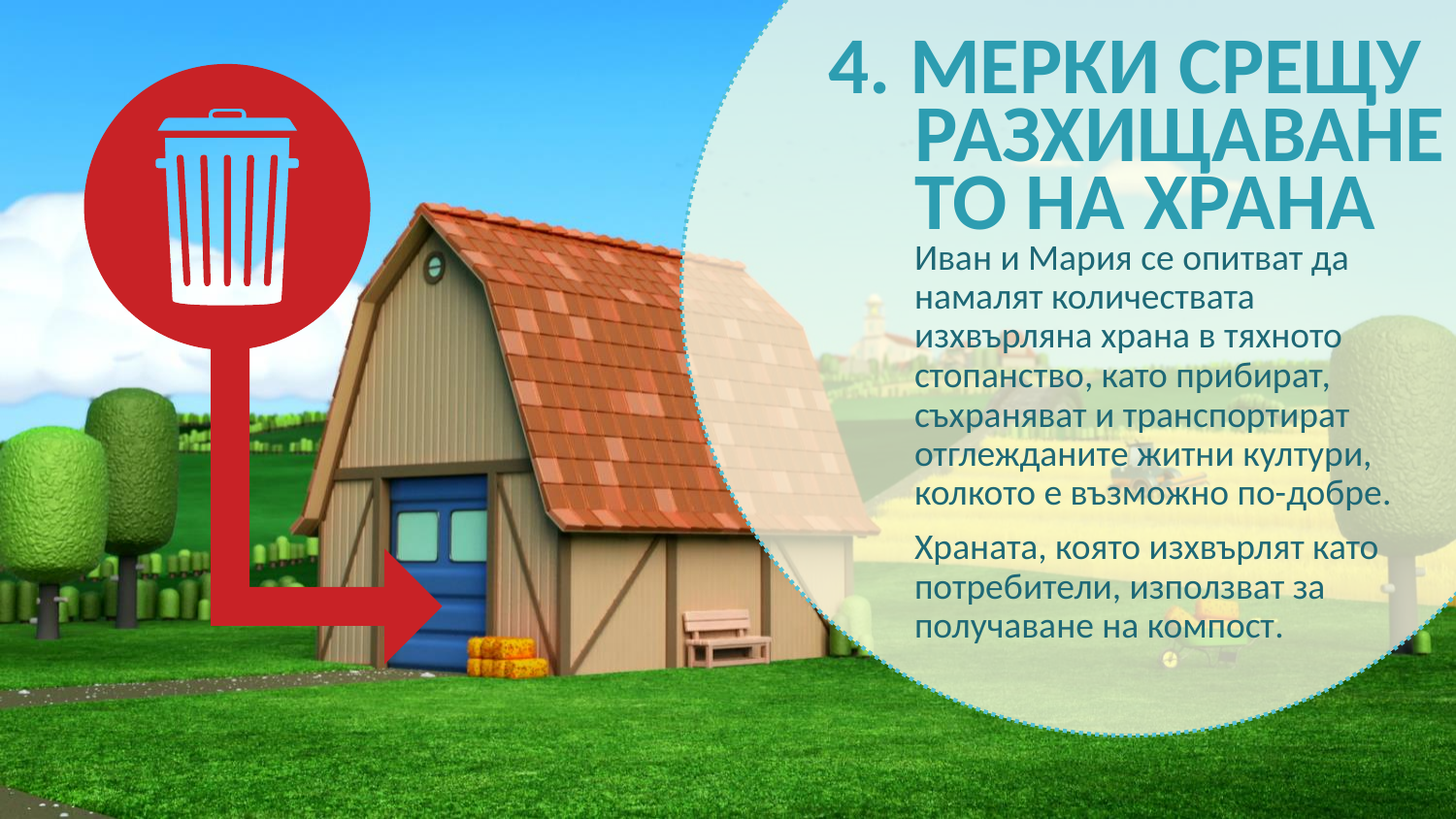

# 4. Мерки срещу разхищаването на храна

Иван и Мария се опитват да намалят количествата изхвърляна храна в тяхното стопанство, като прибират, съхраняват и транспортират отглежданите житни култури, колкото е възможно по-добре.
Храната, която изхвърлят като потребители, използват за получаване на компост.